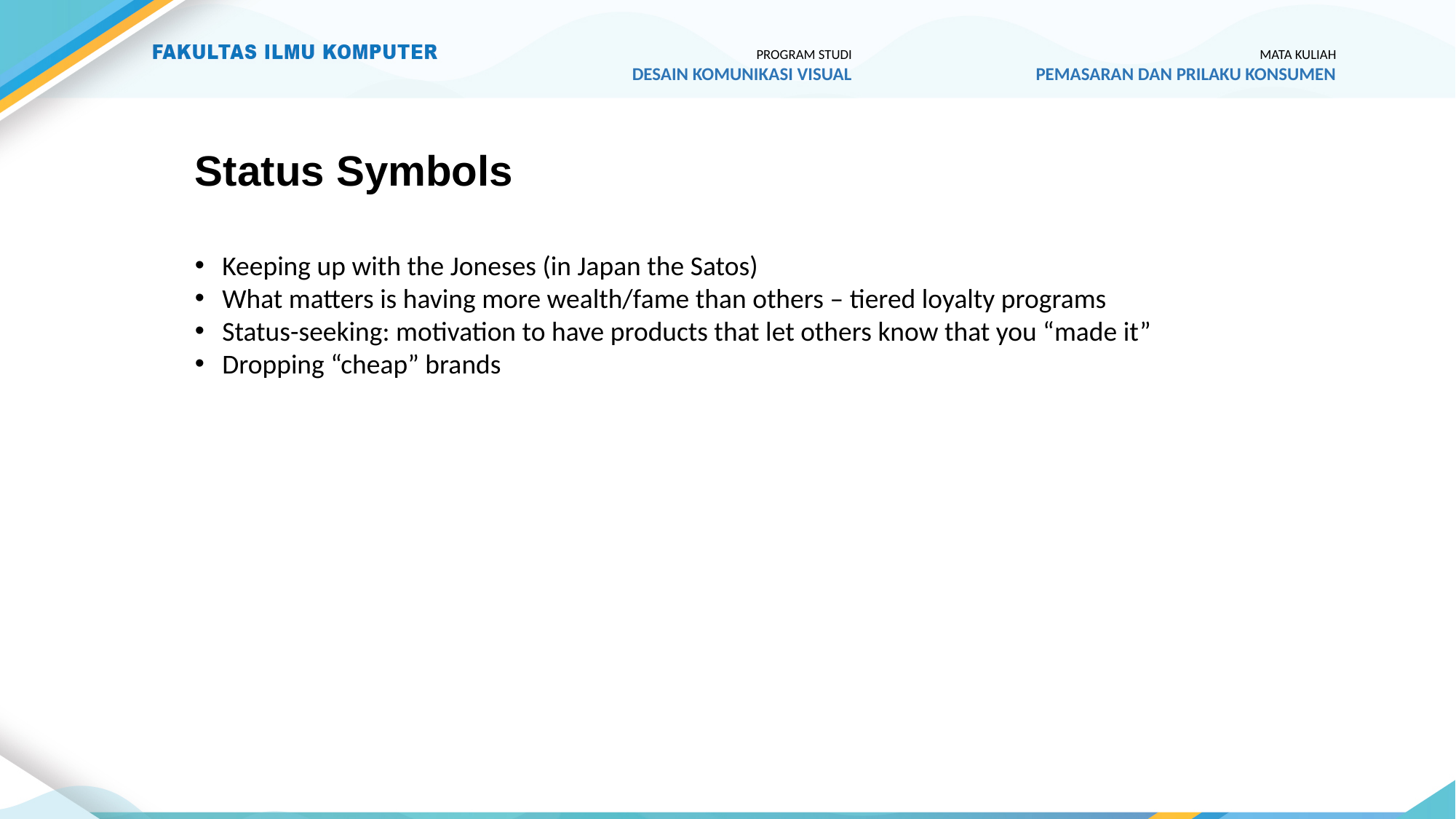

PROGRAM STUDI
DESAIN KOMUNIKASI VISUAL
MATA KULIAH
PEMASARAN DAN PRILAKU KONSUMEN

# Status Symbols
Keeping up with the Joneses (in Japan the Satos)
What matters is having more wealth/fame than others – tiered loyalty programs
Status-seeking: motivation to have products that let others know that you “made it”
Dropping “cheap” brands